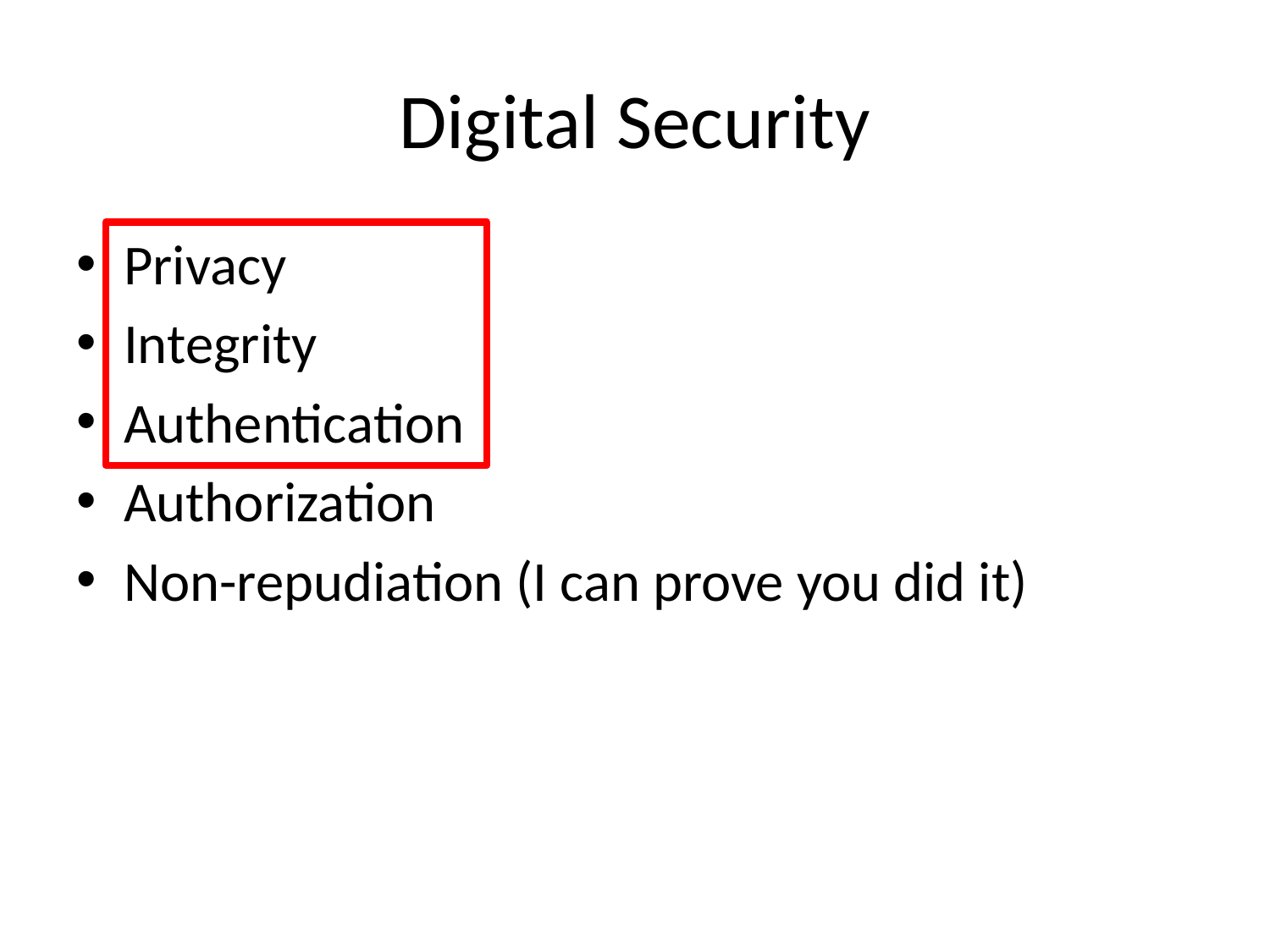

# Digital Security
Privacy
Integrity
Authentication
Authorization
Non-repudiation (I can prove you did it)